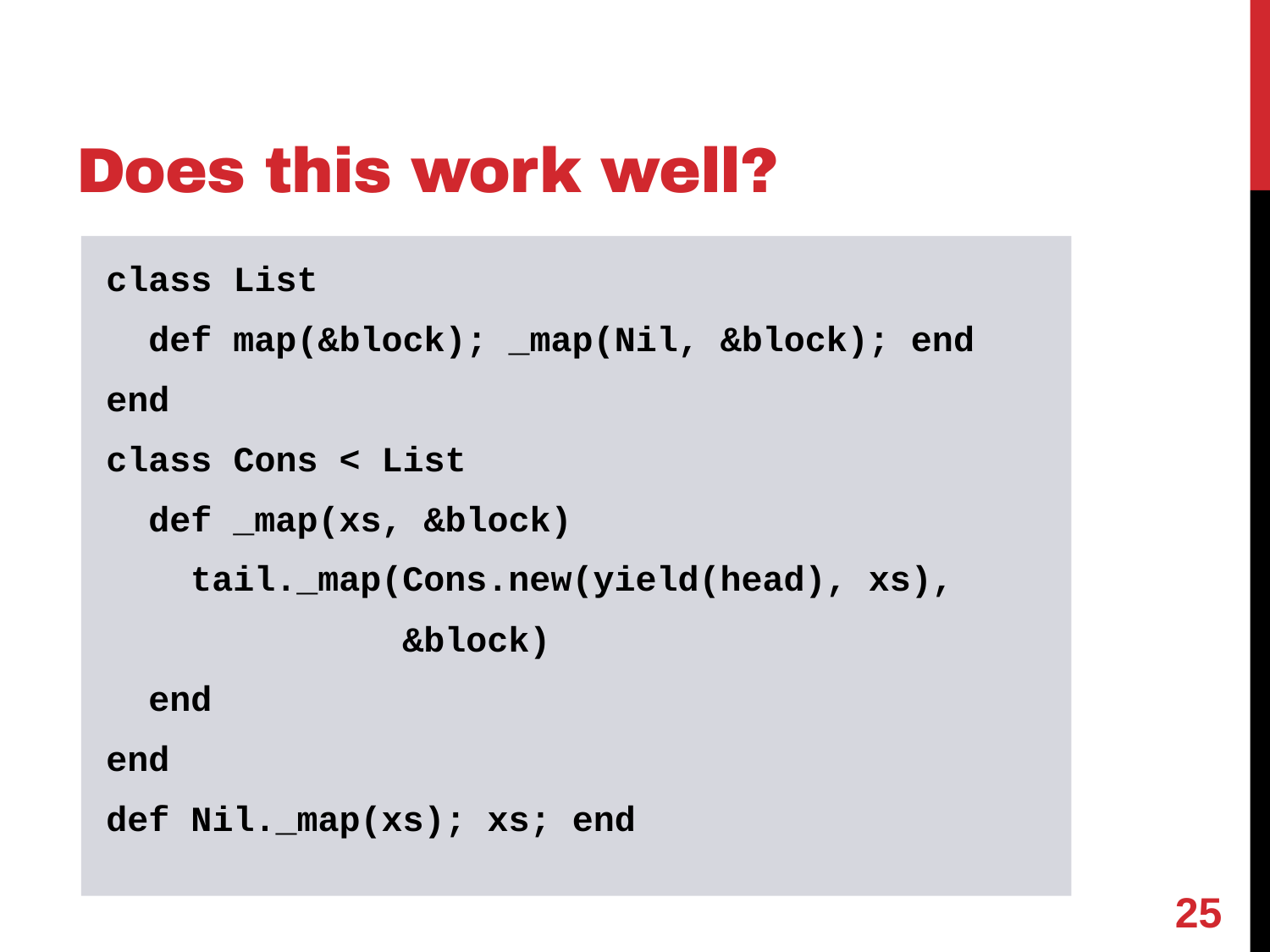

# Does this work well?
class List
  def map(&block); _map(Nil, &block); end
end
class Cons < List
  def _map(xs, &block)
    tail._map(Cons.new(yield(head), xs),
              &block)
  end
end
def Nil._map(xs); xs; end
25